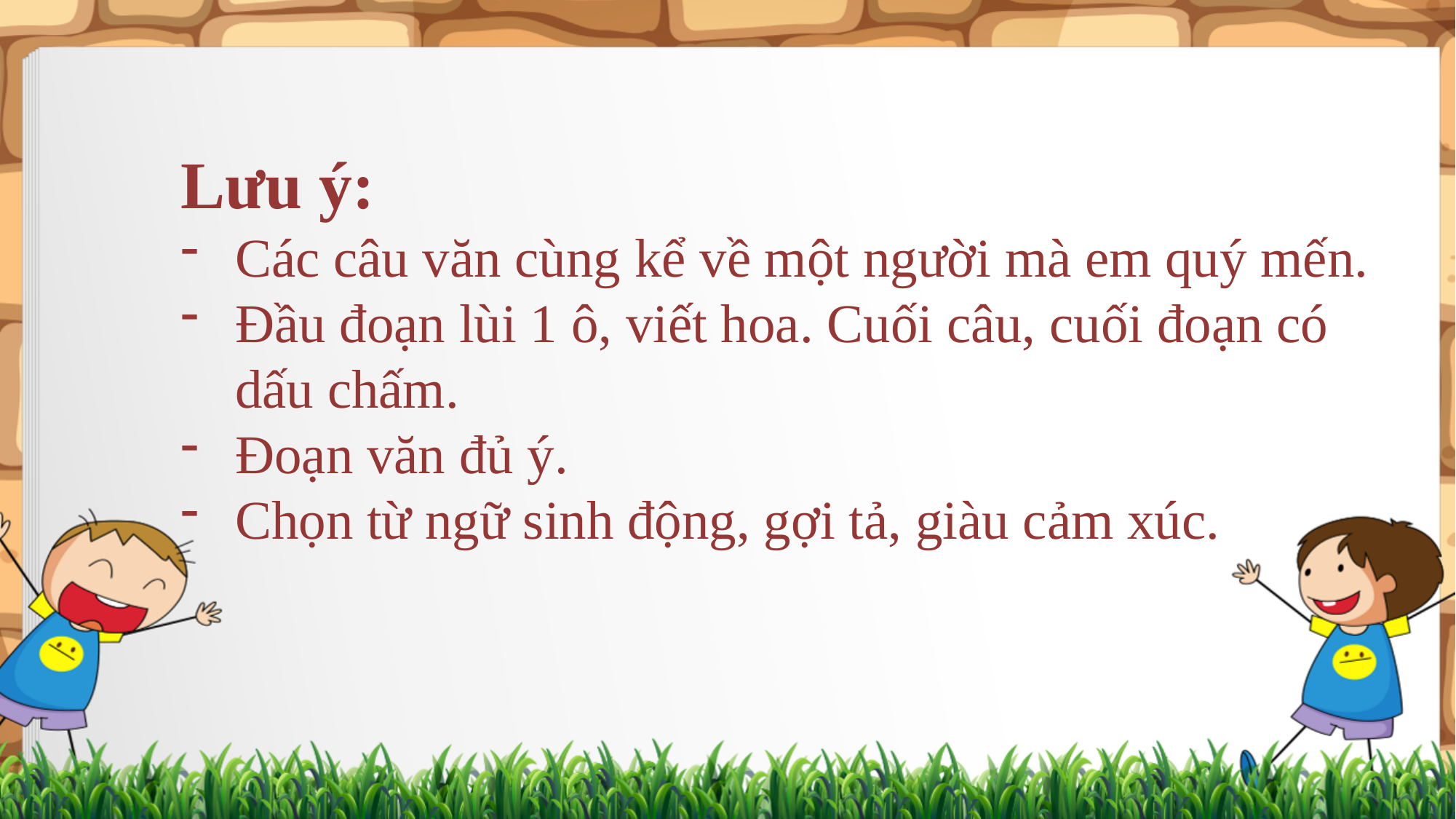

Lưu ý:
Các câu văn cùng kể về một người mà em quý mến.
Đầu đoạn lùi 1 ô, viết hoa. Cuối câu, cuối đoạn có dấu chấm.
Đoạn văn đủ ý.
Chọn từ ngữ sinh động, gợi tả, giàu cảm xúc.